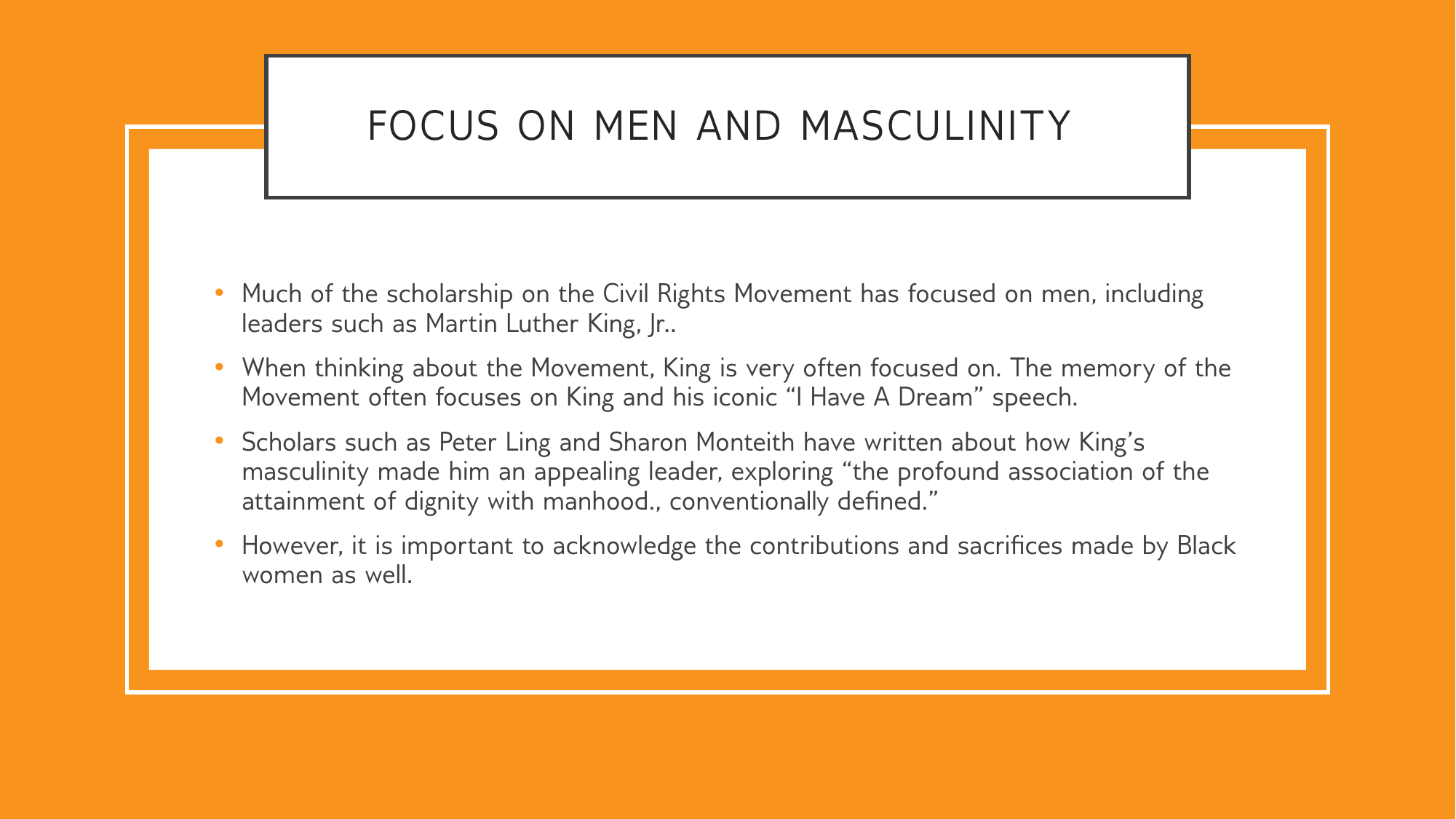

# Focus on Men and Masculinity

Much of the scholarship on the Civil Rights Movement has focused on men, including leaders such as Martin Luther King, Jr..
When thinking about the Movement, King is very often focused on. The memory of the Movement often focuses on King and his iconic “I Have A Dream” speech.
Scholars such as Peter Ling and Sharon Monteith have written about how King’s masculinity made him an appealing leader, exploring “the profound association of the attainment of dignity with manhood., conventionally defined.”
However, it is important to acknowledge the contributions and sacrifices made by Black women as well.